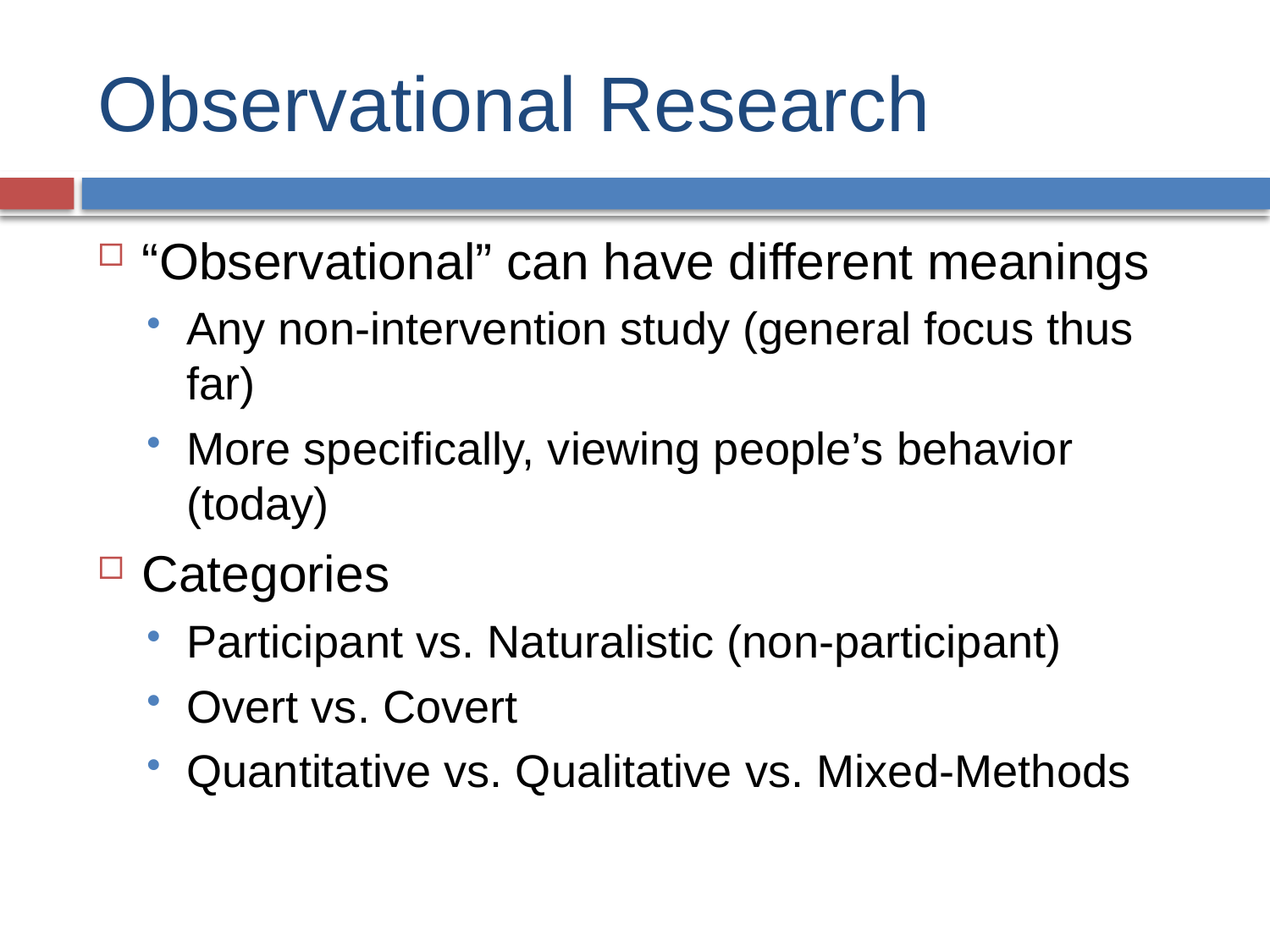

# Observational Research
“Observational” can have different meanings
Any non-intervention study (general focus thus far)
More specifically, viewing people’s behavior (today)
Categories
Participant vs. Naturalistic (non-participant)
Overt vs. Covert
Quantitative vs. Qualitative vs. Mixed-Methods